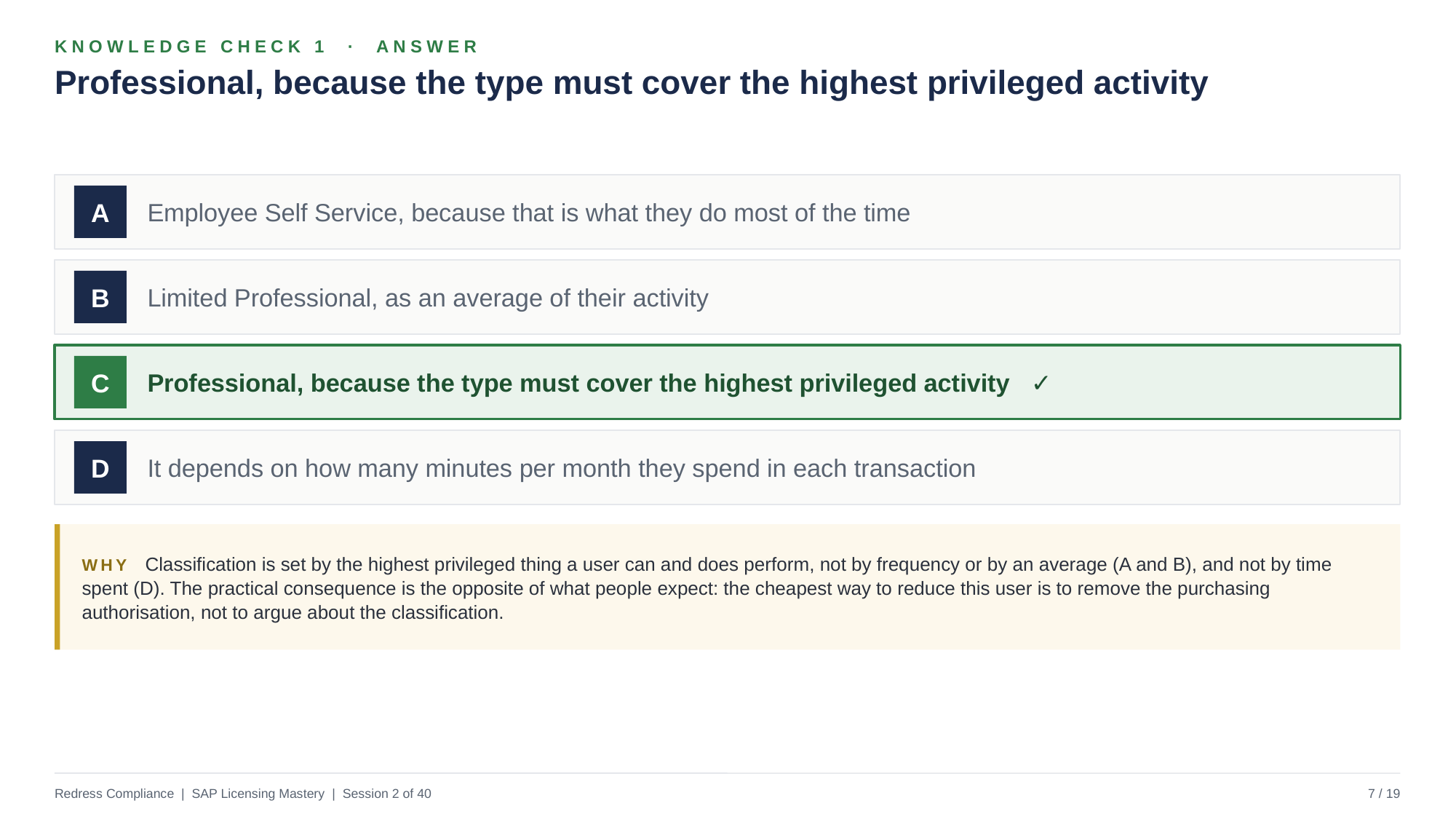

KNOWLEDGE CHECK 1  ·  ANSWER
Professional, because the type must cover the highest privileged activity

Employee Self Service, because that is what they do most of the time

A

Limited Professional, as an average of their activity

B

Professional, because the type must cover the highest privileged activity   ✓

C

It depends on how many minutes per month they spend in each transaction

D

WHY  Classification is set by the highest privileged thing a user can and does perform, not by frequency or by an average (A and B), and not by time spent (D). The practical consequence is the opposite of what people expect: the cheapest way to reduce this user is to remove the purchasing authorisation, not to argue about the classification.

Redress Compliance  |  SAP Licensing Mastery  |  Session 2 of 40
7 / 19